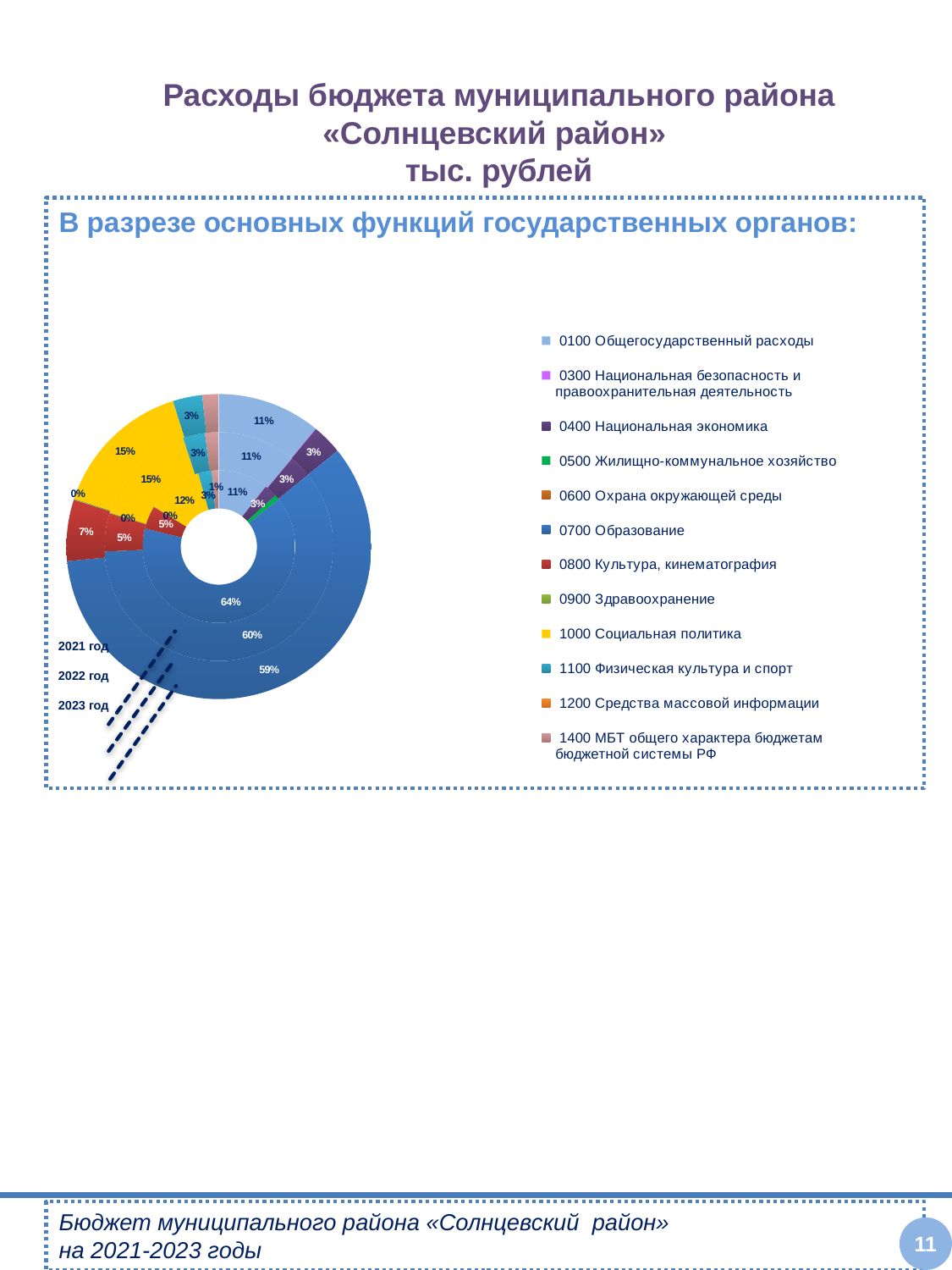

# Расходы бюджета муниципального района «Солнцевский район» тыс. рублей
В разрезе основных функций государственных органов:

### Chart

| Category | 20212 | 20222 | 2023 |
|---|---|---|---|
|  0100 Общегосударственный расходы | 49124.2 | 39506.9 | 39526.7 |
|  0200 Национальная оборона | 0.0 | 0.0 | 0.0 |
|  0300 Национальная безопасность и правоохранительная деятельность | 140.0 | 140.0 | 140.0 |
|  0400 Национальная экономика | 12749.6 | 11415.8 | 11535.3 |
|  0500 Жилищно-коммунальное хозяйство | 5024.2 | 0.0 | 0.0 |
|  0600 Охрана окружающей среды | None | None | None |
|  0700 Образование | 300171.7 | 215760.0 | 213862.0 |
|  0800 Культура, кинематография | 22880.6 | 19376.0 | 23513.1 |
|  0900 Здравоохранение | 429.9 | 429.9 | 429.9 |
|  1000 Социальная политика | 54923.2 | 54228.3 | 54244.5 |
|  1100 Физическая культура и спорт | 13429.9 | 11230.5 | 11230.4 |
|  1200 Средства массовой информации | None | None | None |
|  1300 Обслуживание государственного и муниципального долга | None | None | None |
|  1400 МБТ общего характера бюджетам бюджетной системы РФ | 6959.7 | 6946.6 | 6315.1 |
2021 год

2022 год

2023 год

11
Бюджет муниципального района «Солнцевский  район»
на 2021-2023 годы